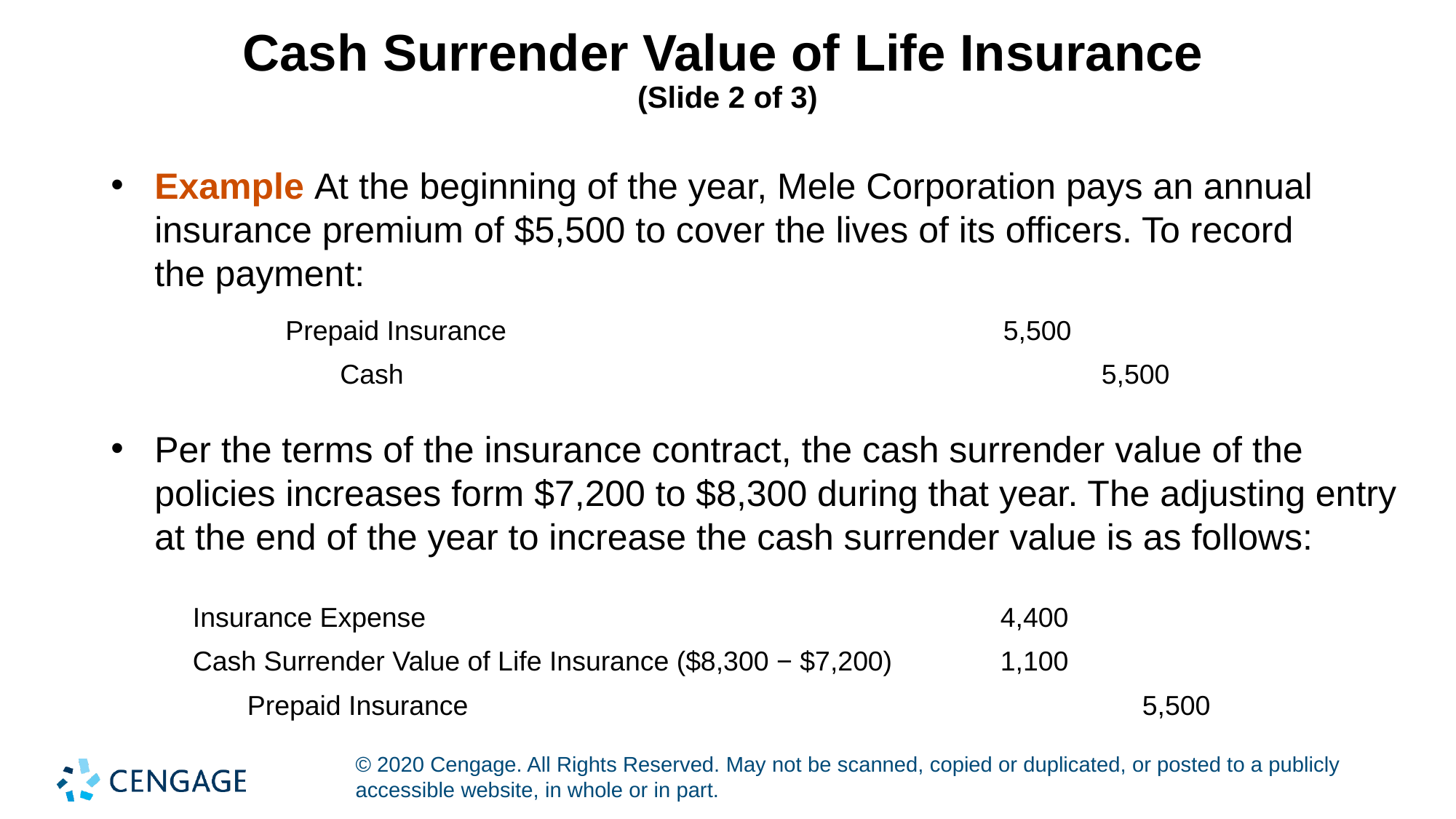

# Cash Surrender Value of Life Insurance (Slide 2 of 3)
Example At the beginning of the year, Mele Corporation pays an annual insurance premium of $5,500 to cover the lives of its officers. To record the payment:
| Prepaid Insurance | 5,500 |  |
| --- | --- | --- |
| Cash |  | 5,500 |
Per the terms of the insurance contract, the cash surrender value of the policies increases form $7,200 to $8,300 during that year. The adjusting entry at the end of the year to increase the cash surrender value is as follows:
| Insurance Expense | 4,400 |  |
| --- | --- | --- |
| Cash Surrender Value of Life Insurance ($8,300 − $7,200) | 1,100 |  |
| Prepaid Insurance |  | 5,500 |